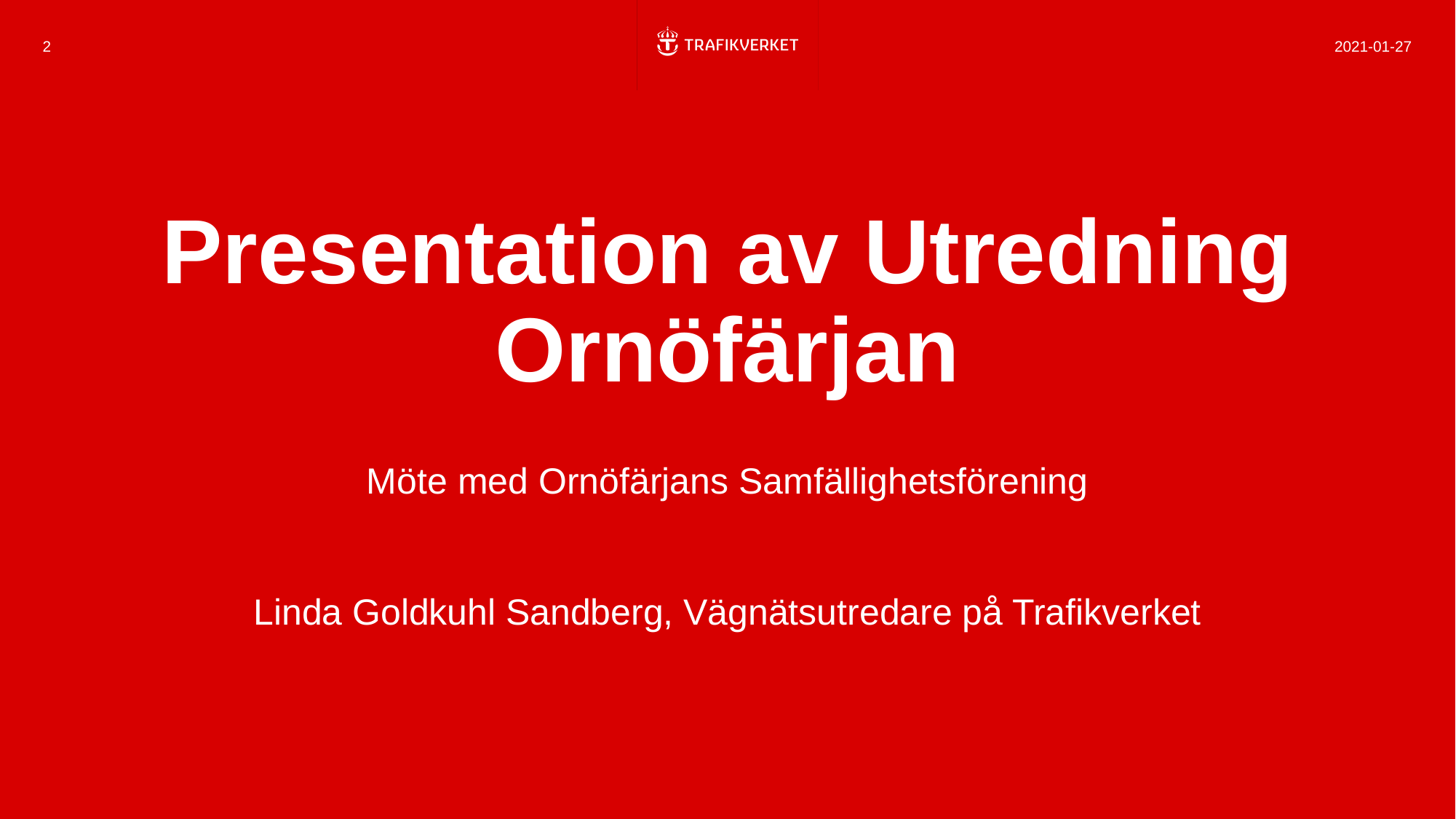

2
2021-01-27
# Presentation av Utredning Ornöfärjan
Möte med Ornöfärjans Samfällighetsförening

Linda Goldkuhl Sandberg, Vägnätsutredare på Trafikverket